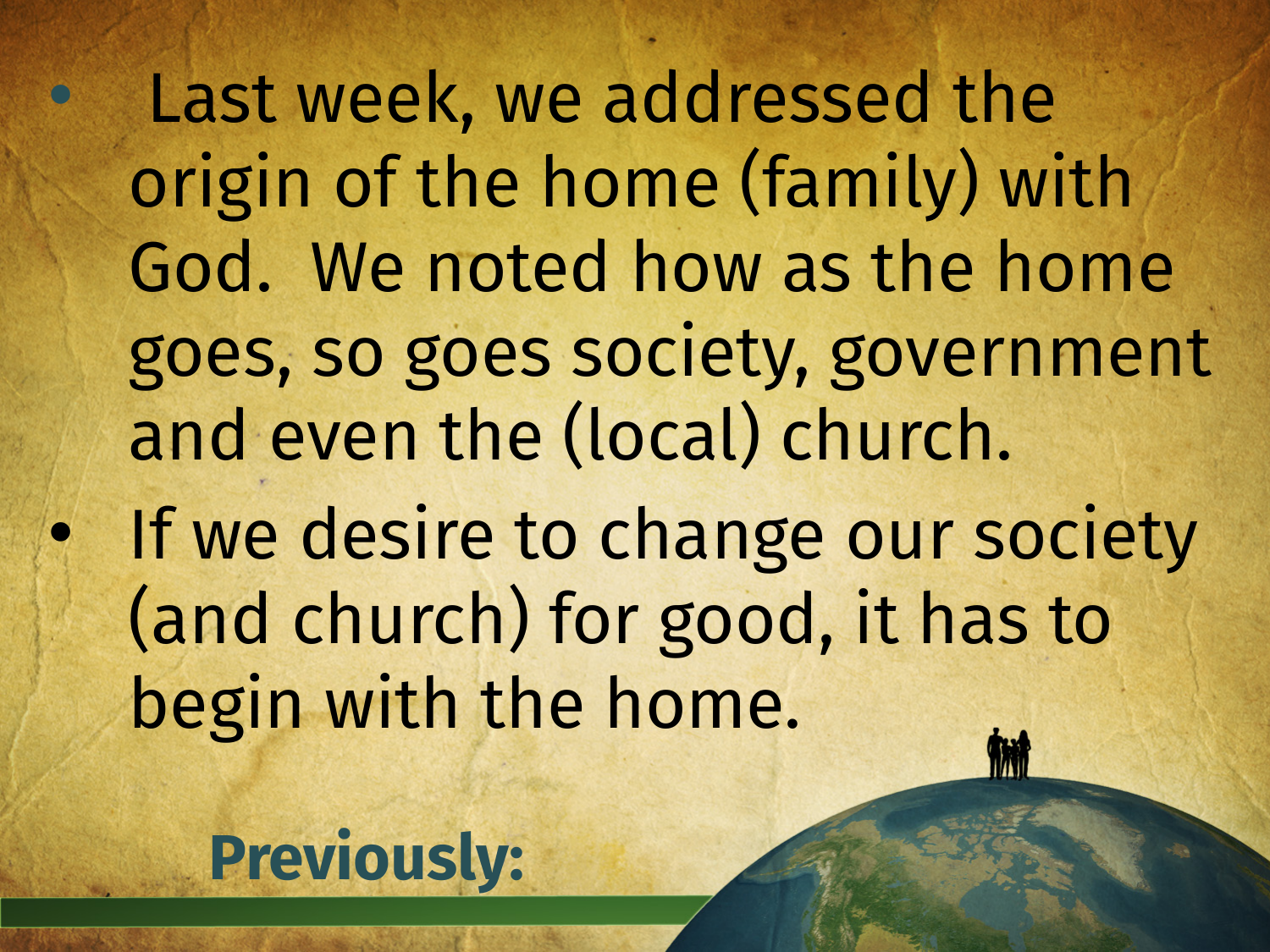

Last week, we addressed the origin of the home (family) with God.  We noted how as the home goes, so goes society, government and even the (local) church.
If we desire to change our society (and church) for good, it has to begin with the home.
# Previously: